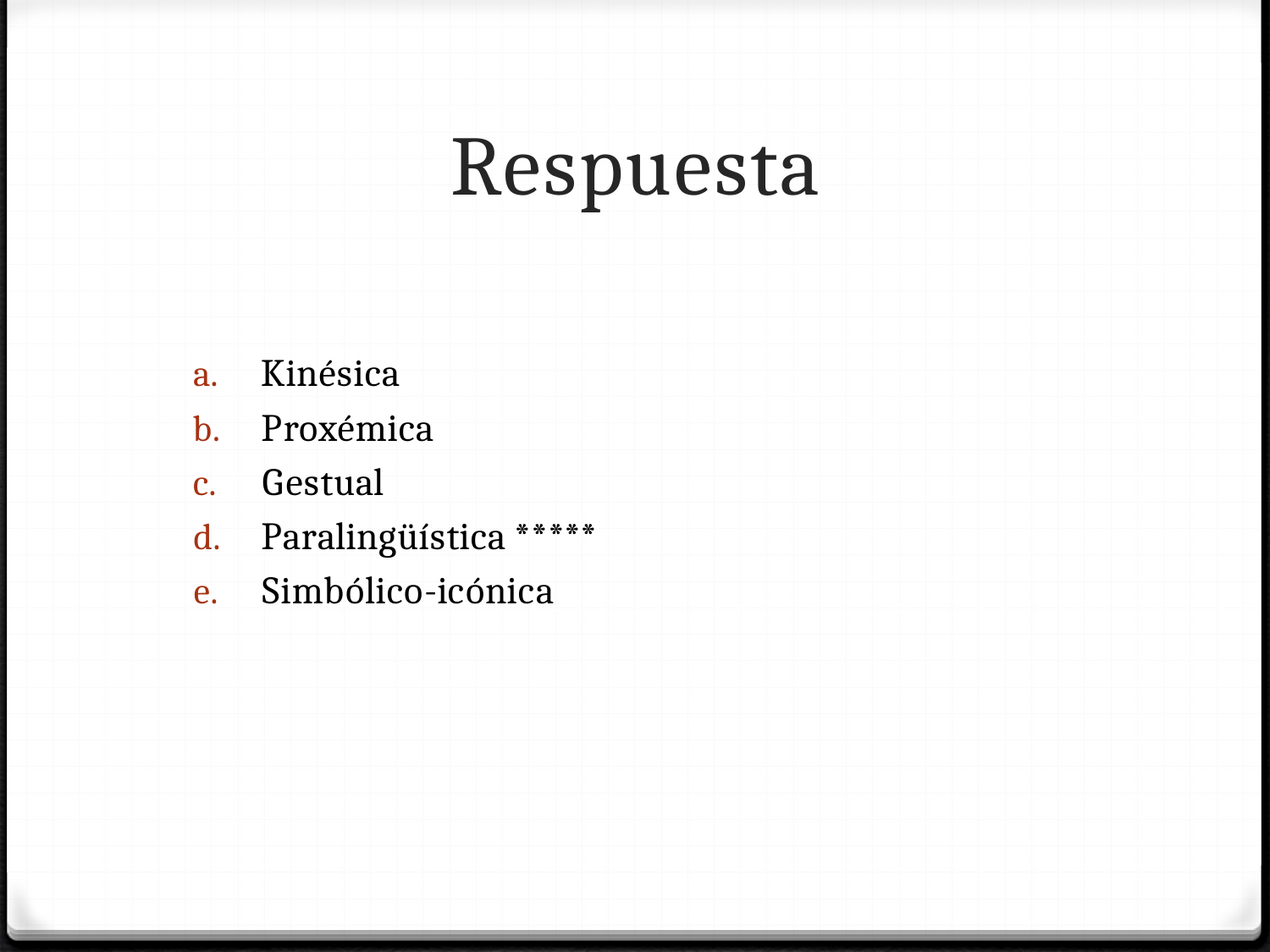

# Respuesta

Kinésica
Proxémica
Gestual
Paralingüística *****
Simbólico-icónica